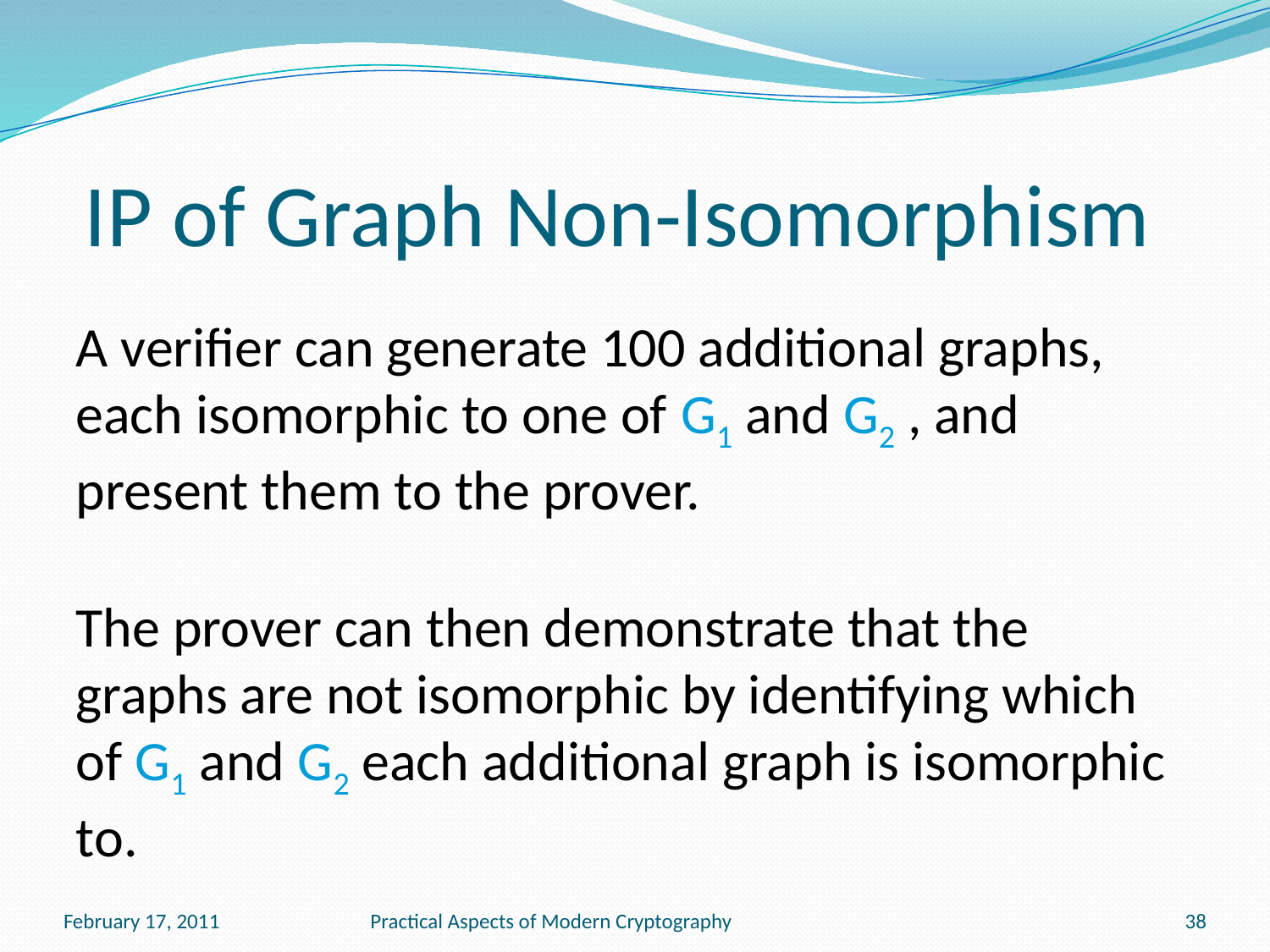

# IP of Graph Non-Isomorphism

A verifier can generate 100 additional graphs, each isomorphic to one of G1 and G2 , and present them to the prover.

The prover can then demonstrate that the graphs are not isomorphic by identifying which of G1 and G2 each additional graph is isomorphic to.
February 17, 2011
Practical Aspects of Modern Cryptography
38